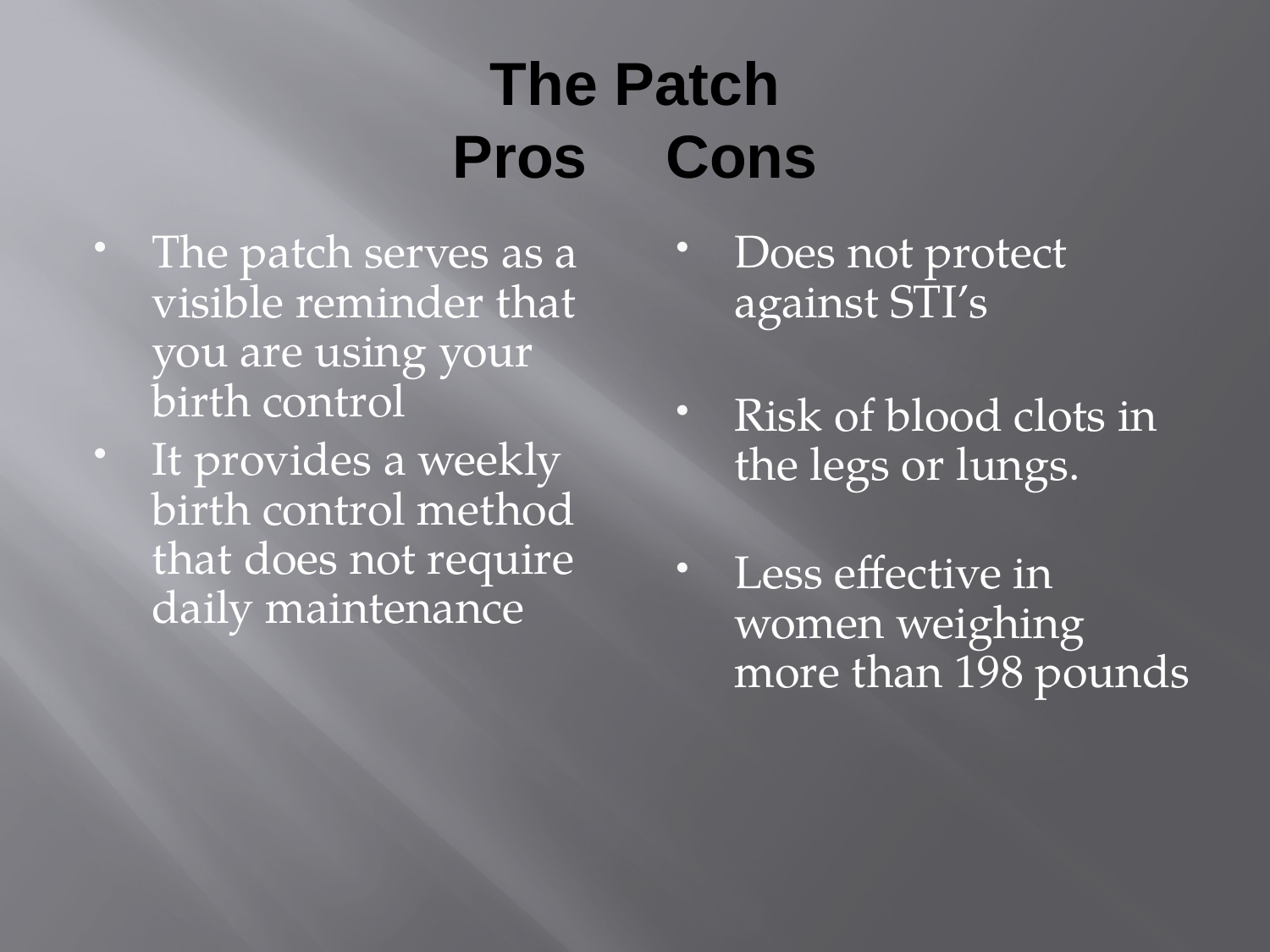

# The Patch Pros				Cons
The patch serves as a visible reminder that you are using your birth control
It provides a weekly birth control method that does not require daily maintenance
Does not protect against STI’s
Risk of blood clots in the legs or lungs.
Less effective in women weighing more than 198 pounds